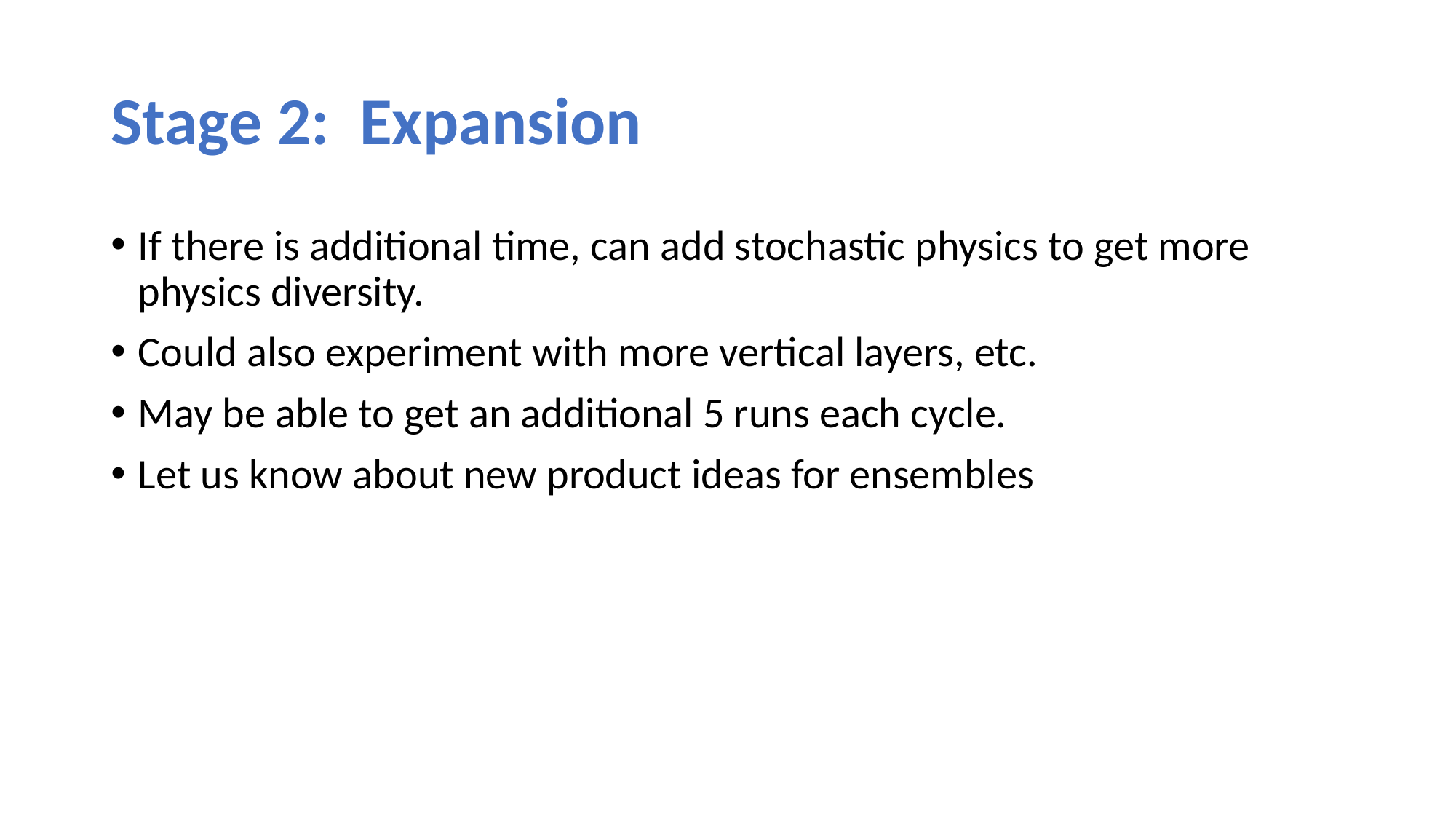

# Stage 2:  Expansion
If there is additional time, can add stochastic physics to get more physics diversity.
Could also experiment with more vertical layers, etc.
May be able to get an additional 5 runs each cycle.
Let us know about new product ideas for ensembles